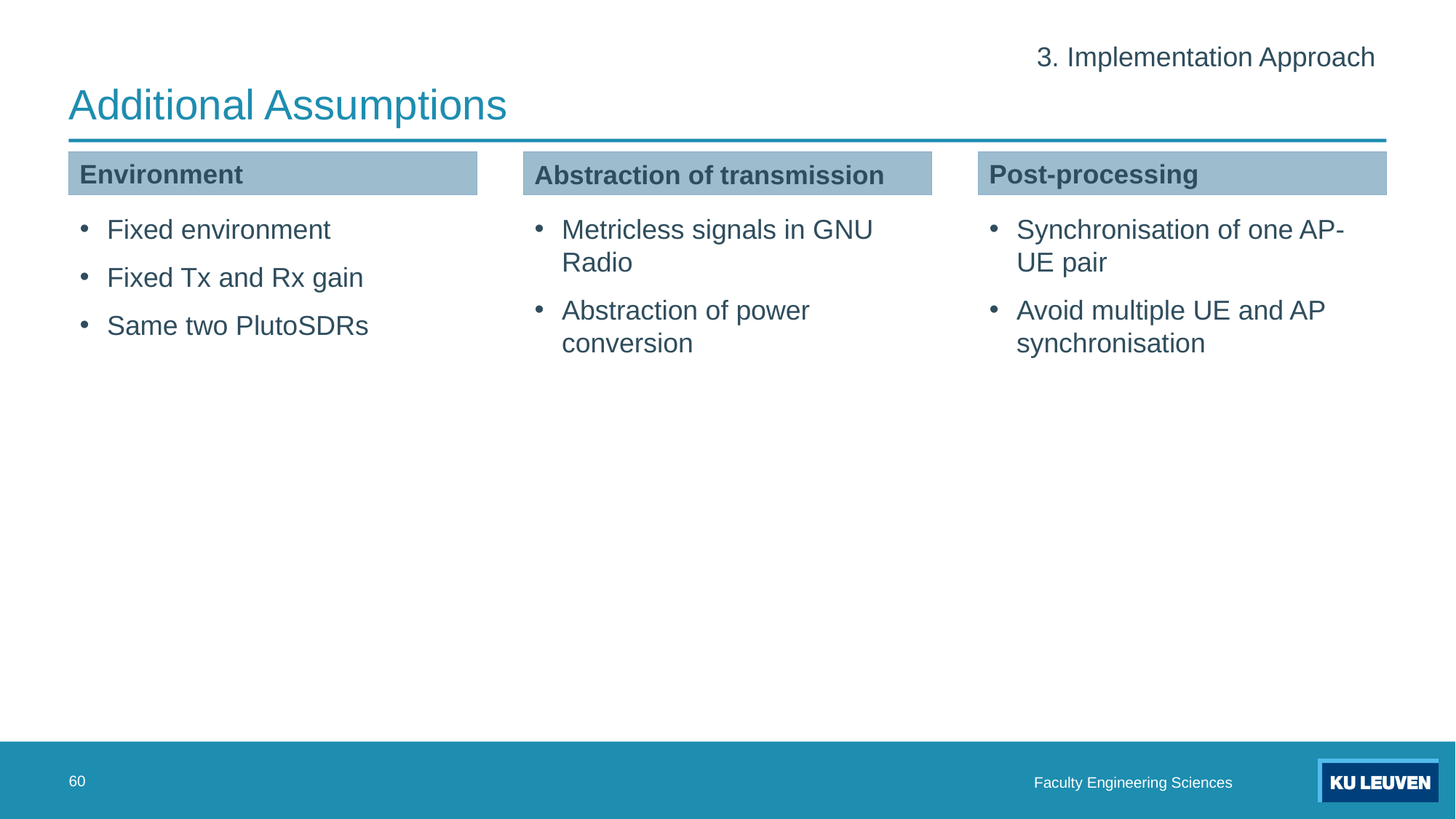

3. Implementation Approach
# Additional Assumptions
Environment
Abstraction of transmission
Post-processing
Fixed environment
Fixed Tx and Rx gain
Same two PlutoSDRs
Metricless signals in GNU Radio
Abstraction of power conversion
Synchronisation of one AP-UE pair
Avoid multiple UE and AP synchronisation
60
 Faculty Engineering Sciences